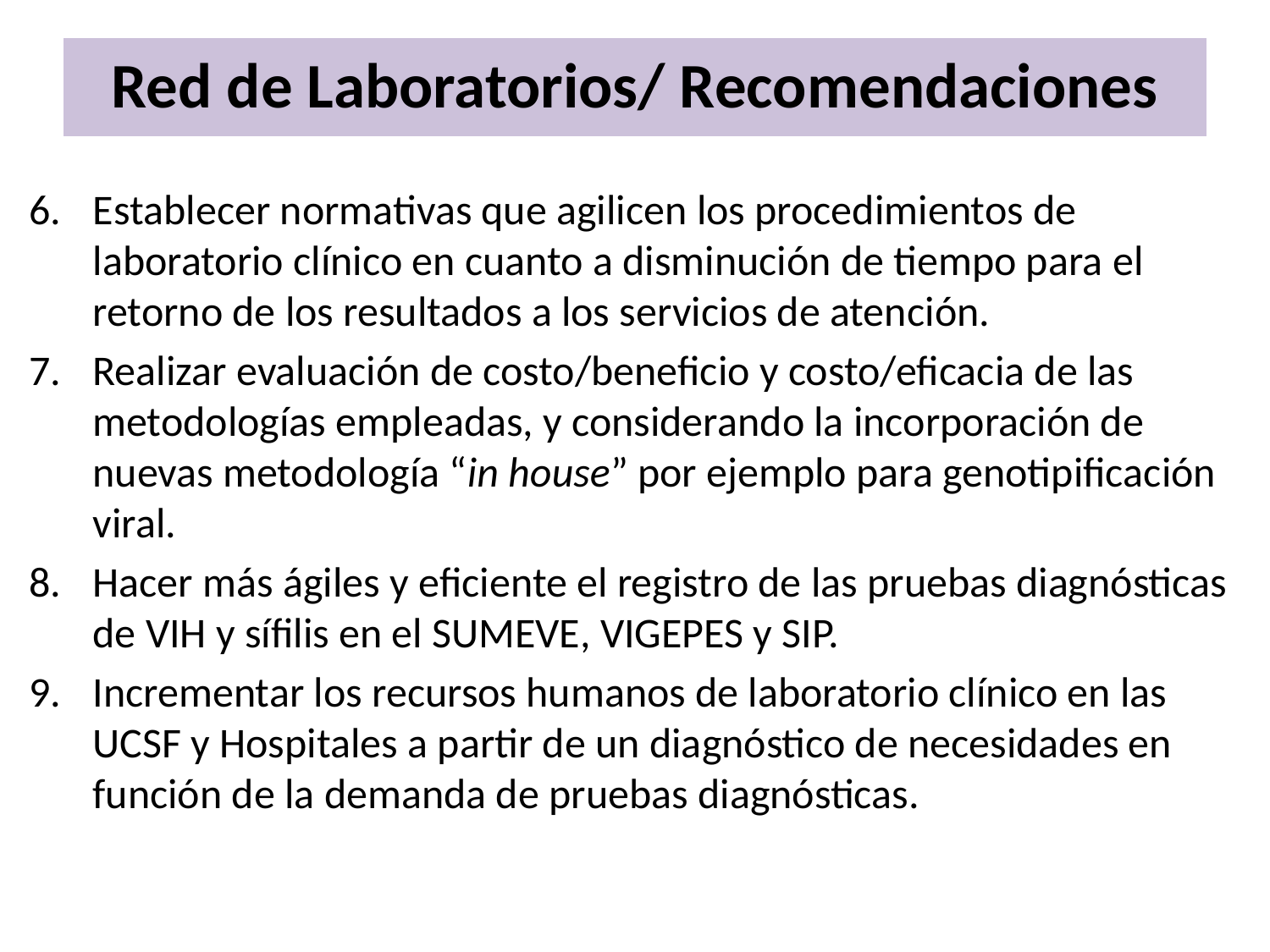

# Red de Laboratorios/ Recomendaciones
Establecer normativas que agilicen los procedimientos de laboratorio clínico en cuanto a disminución de tiempo para el retorno de los resultados a los servicios de atención.
Realizar evaluación de costo/beneficio y costo/eficacia de las metodologías empleadas, y considerando la incorporación de nuevas metodología “in house” por ejemplo para genotipificación viral.
Hacer más ágiles y eficiente el registro de las pruebas diagnósticas de VIH y sífilis en el SUMEVE, VIGEPES y SIP.
Incrementar los recursos humanos de laboratorio clínico en las UCSF y Hospitales a partir de un diagnóstico de necesidades en función de la demanda de pruebas diagnósticas.